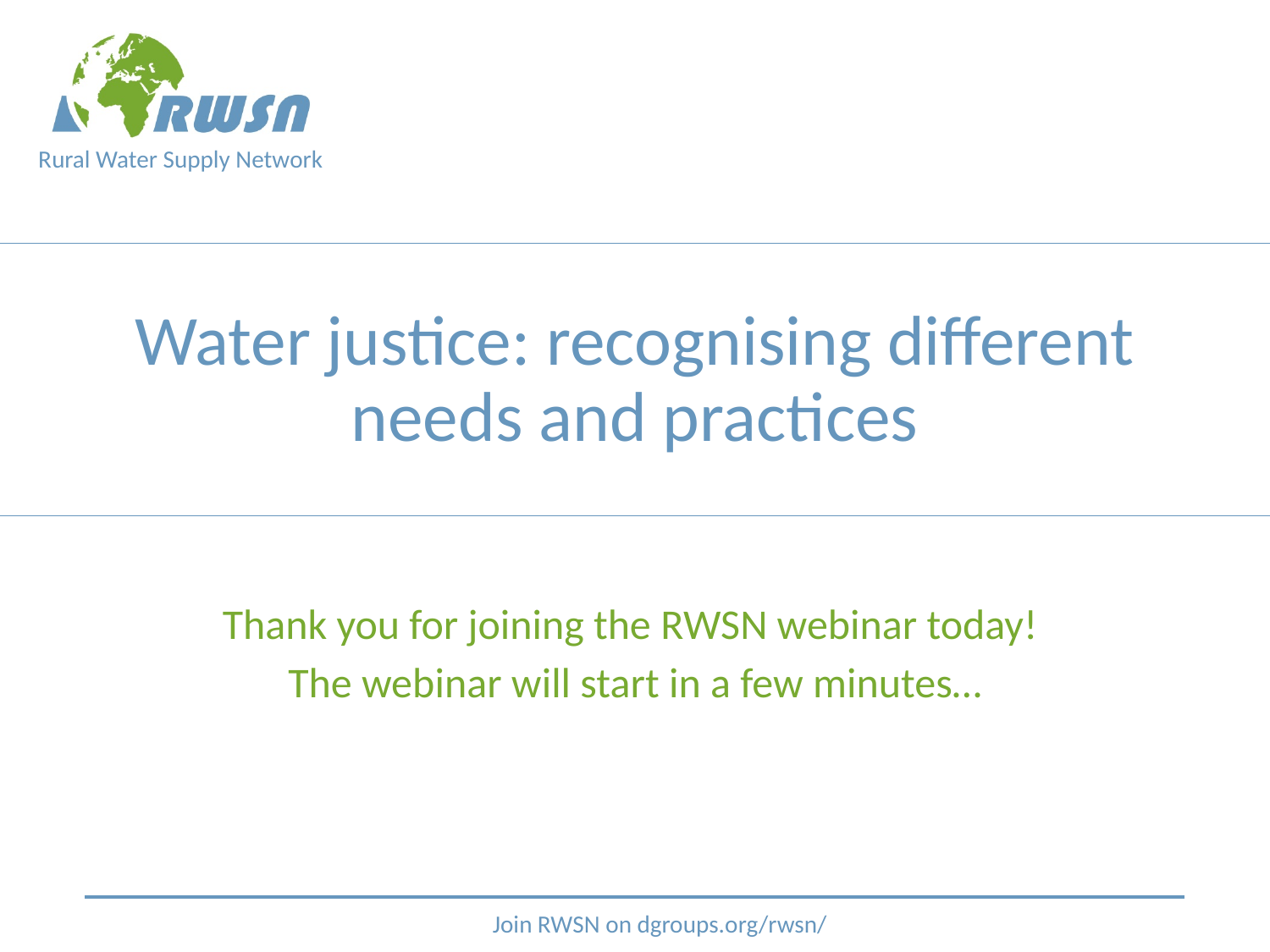

# Water justice: recognising different needs and practices
Thank you for joining the RWSN webinar today!
The webinar will start in a few minutes…